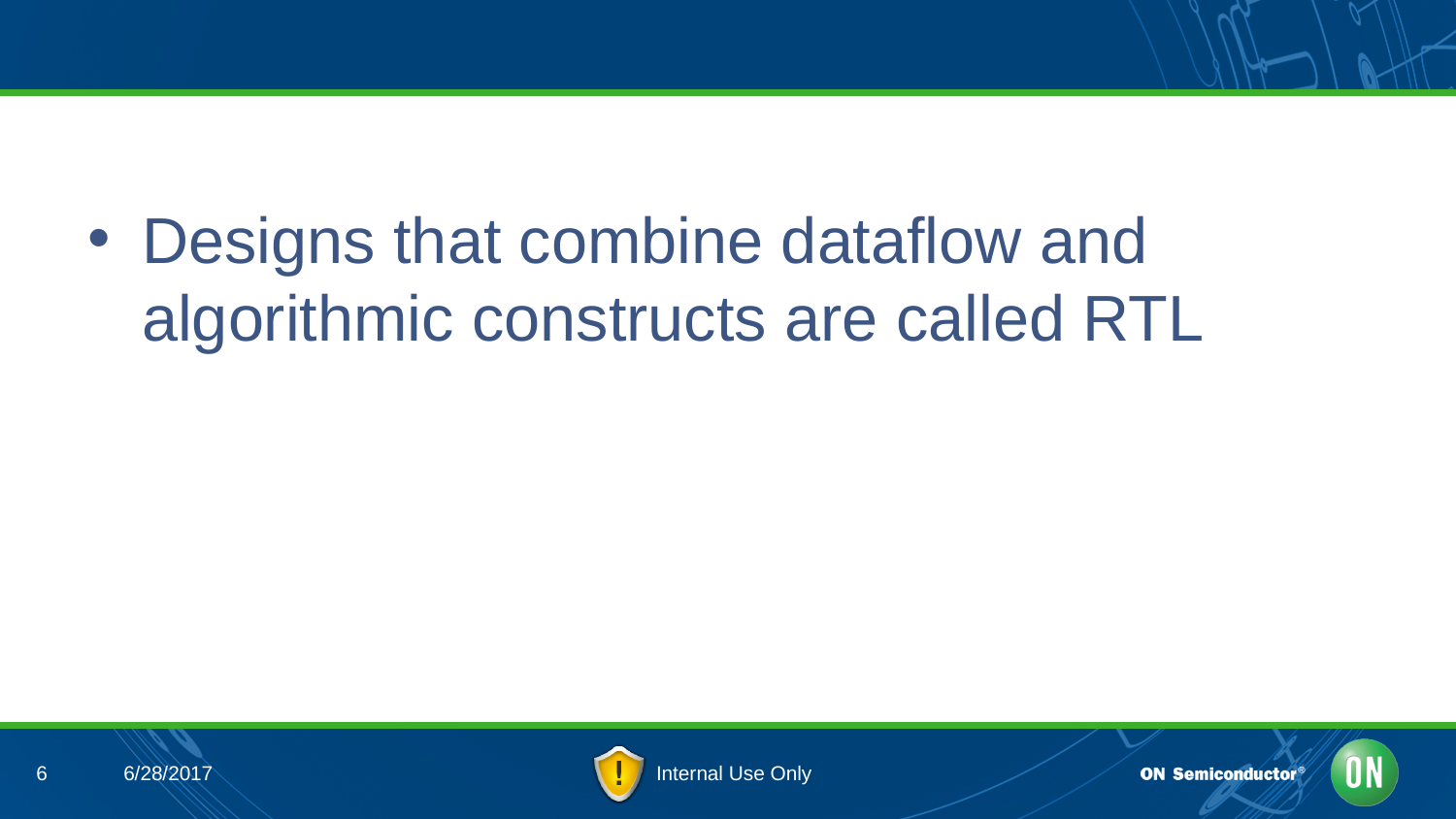

#
Designs that combine dataflow and algorithmic constructs are called RTL